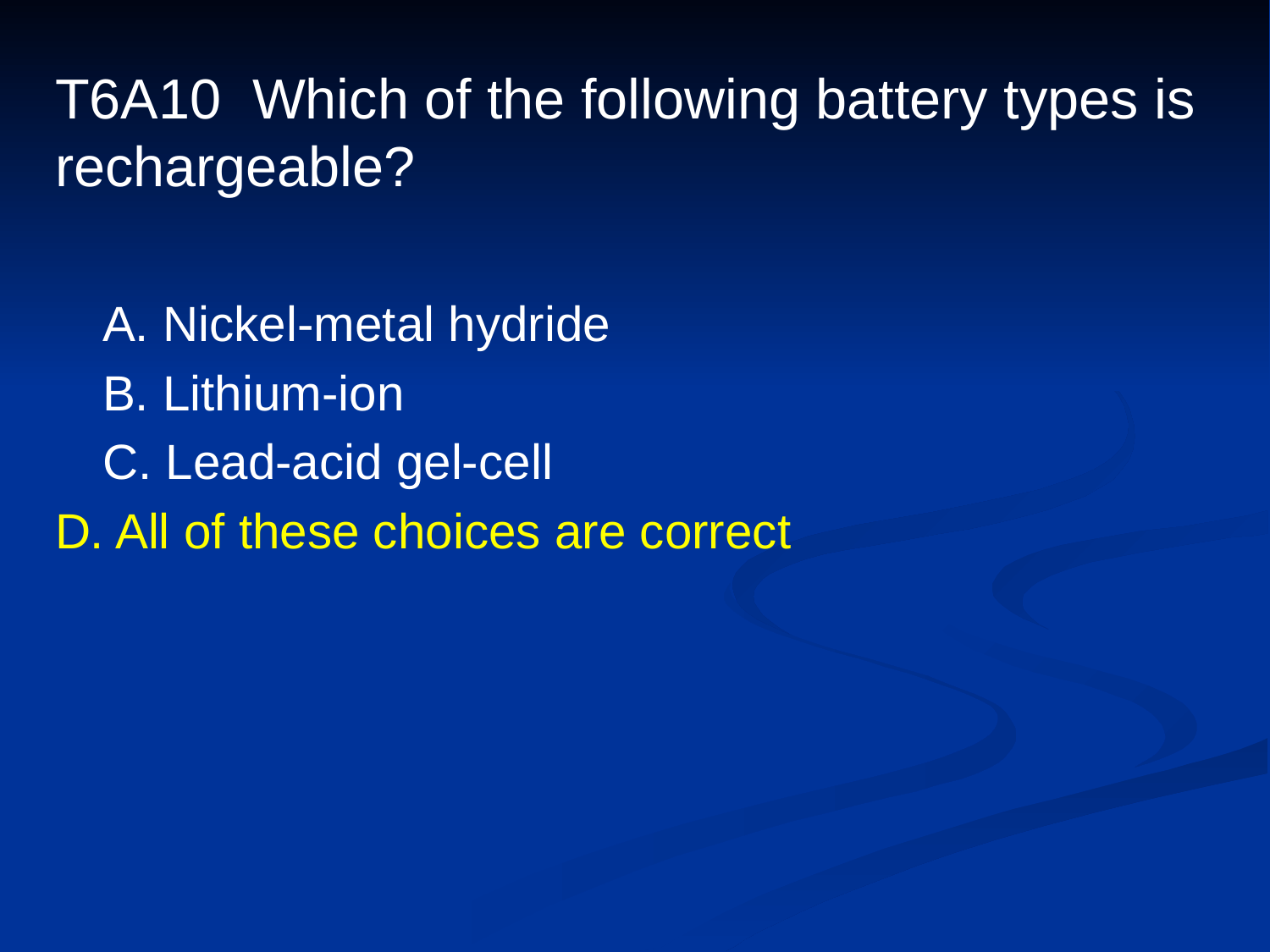

# T6A10  Which of the following battery types is rechargeable?
	A. Nickel-metal hydride
	B. Lithium-ion
	C. Lead-acid gel-cell
D. All of these choices are correct